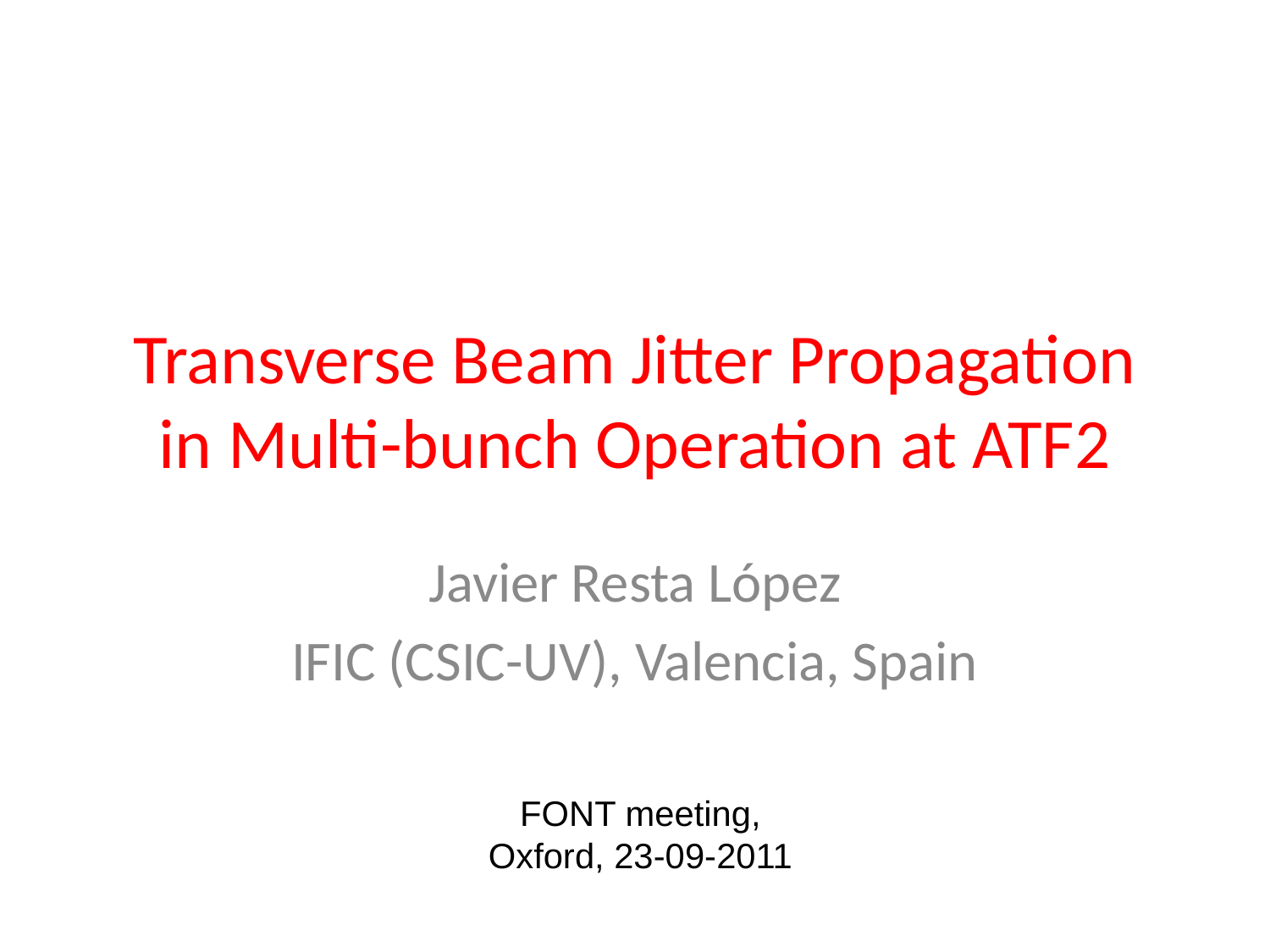

# Transverse Beam Jitter Propagation in Multi-bunch Operation at ATF2
Javier Resta López
IFIC (CSIC-UV), Valencia, Spain
FONT meeting,
Oxford, 23-09-2011